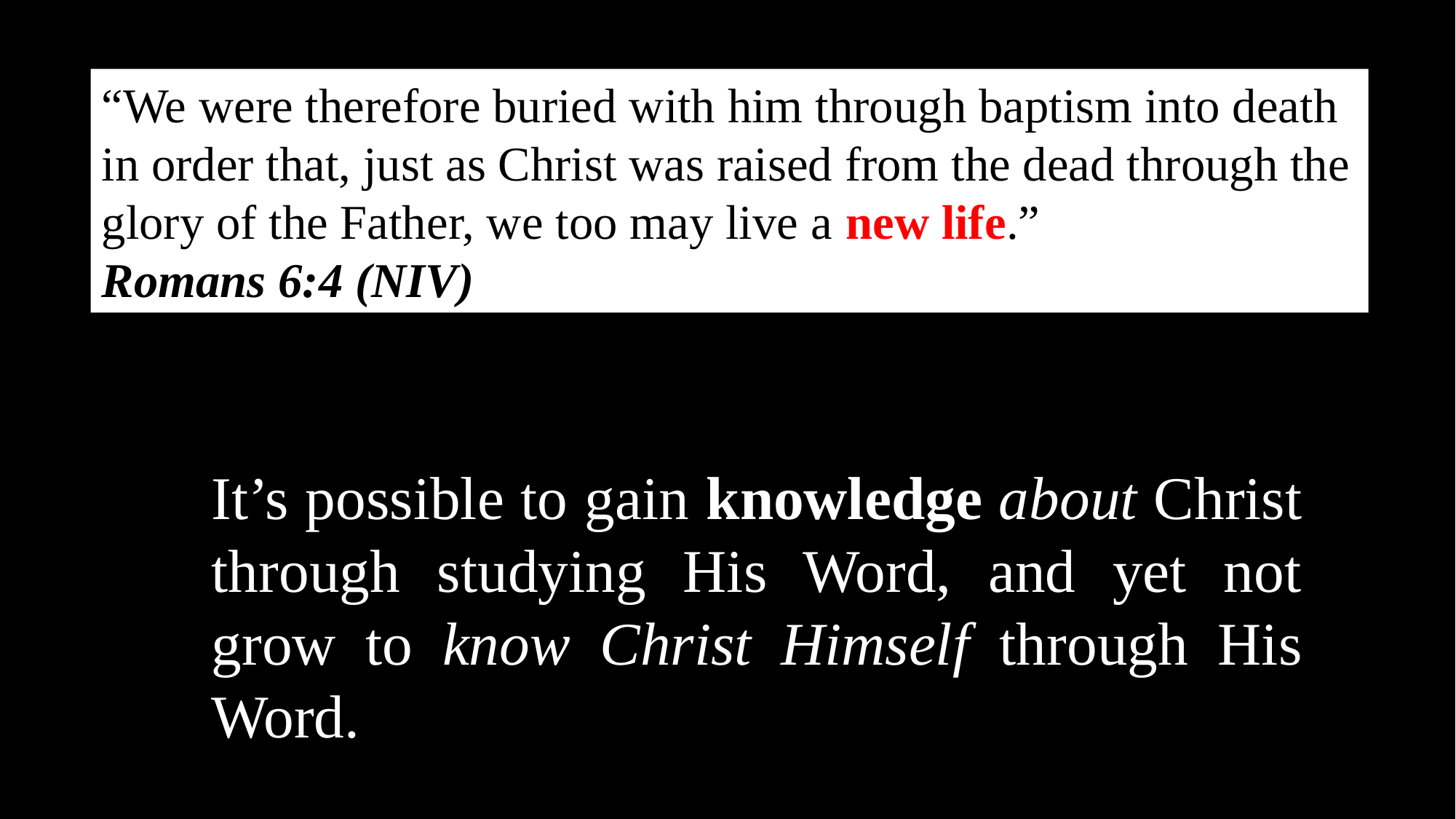

“We were therefore buried with him through baptism into death in order that, just as Christ was raised from the dead through the glory of the Father, we too may live a new life.”
Romans 6:4 (NIV)
It’s possible to gain knowledge about Christ through studying His Word, and yet not grow to know Christ Himself through His Word.